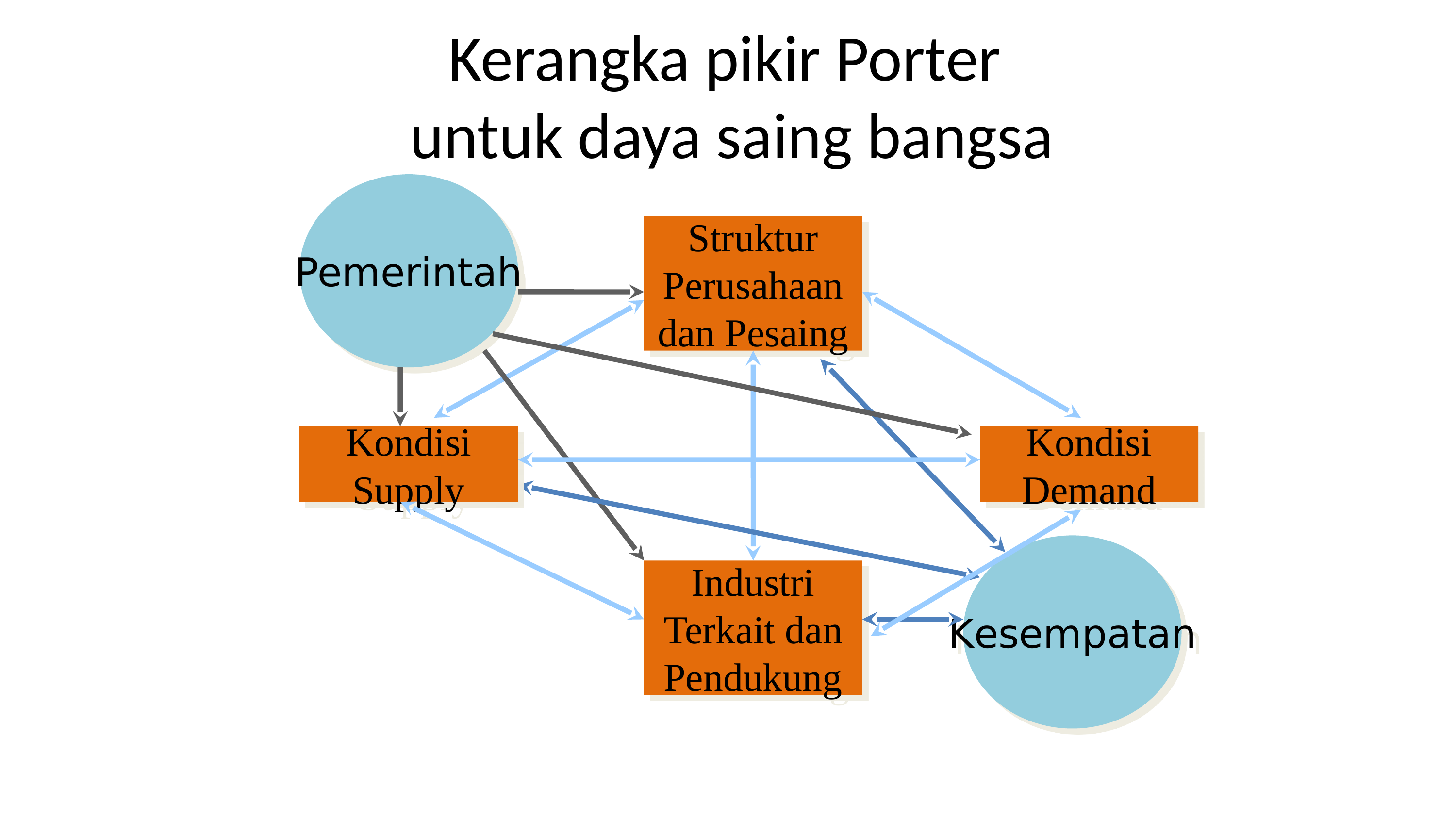

Kerangka pikir Porter
untuk daya saing bangsa
Pemerintah
Struktur Perusahaan dan Pesaing

Kondisi Supply
Kondisi Demand

Kesempatan
Industri Terkait dan Pendukung